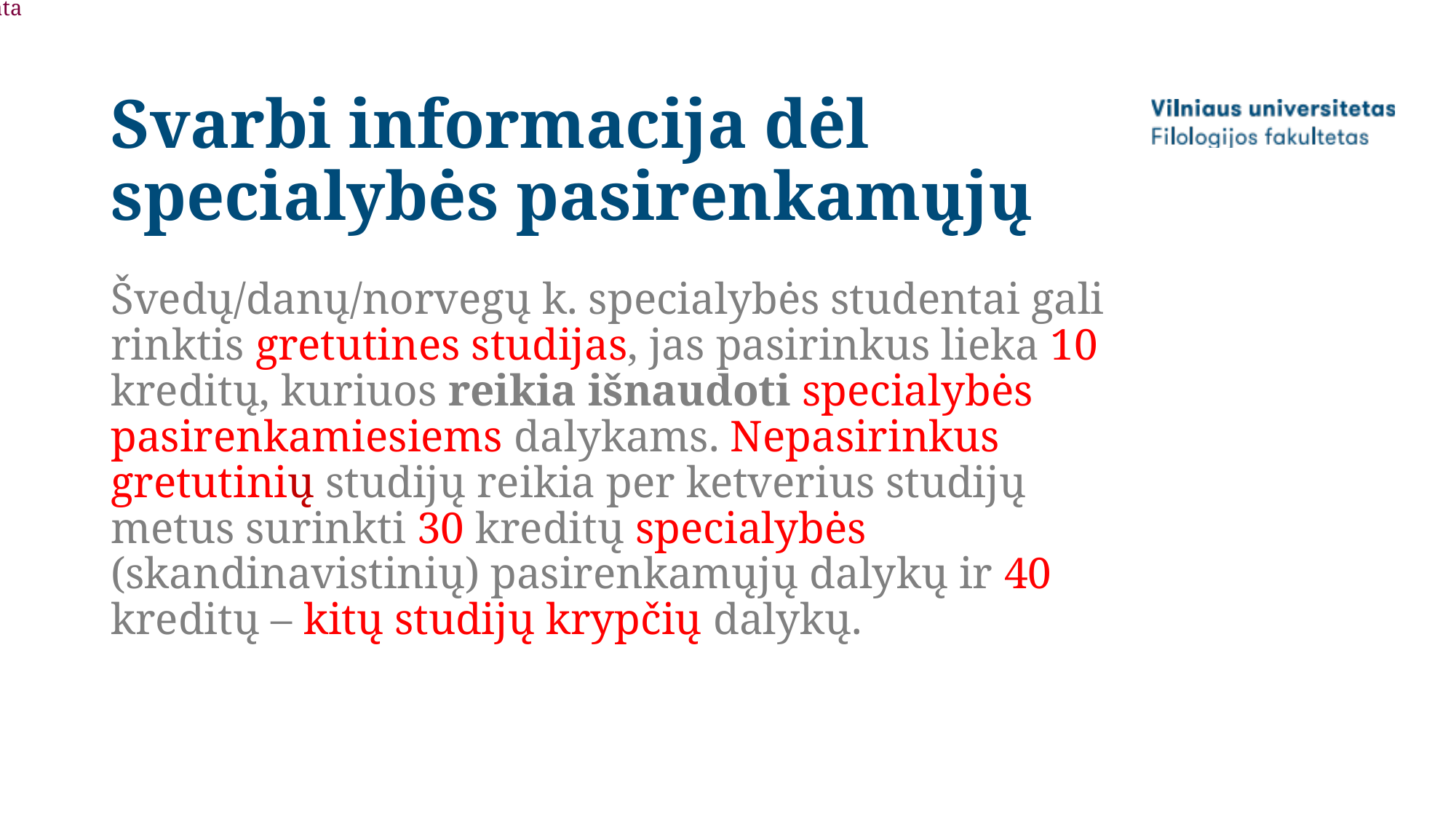

data
 fakultetas
# Svarbi informacija dėl specialybės pasirenkamųjų
Švedų/danų/norvegų k. specialybės studentai gali rinktis gretutines studijas, jas pasirinkus lieka 10 kreditų, kuriuos reikia išnaudoti specialybės pasirenkamiesiems dalykams. Nepasirinkus gretutinių studijų reikia per ketverius studijų metus surinkti 30 kreditų specialybės (skandinavistinių) pasirenkamųjų dalykų ir 40 kreditų – kitų studijų krypčių dalykų.